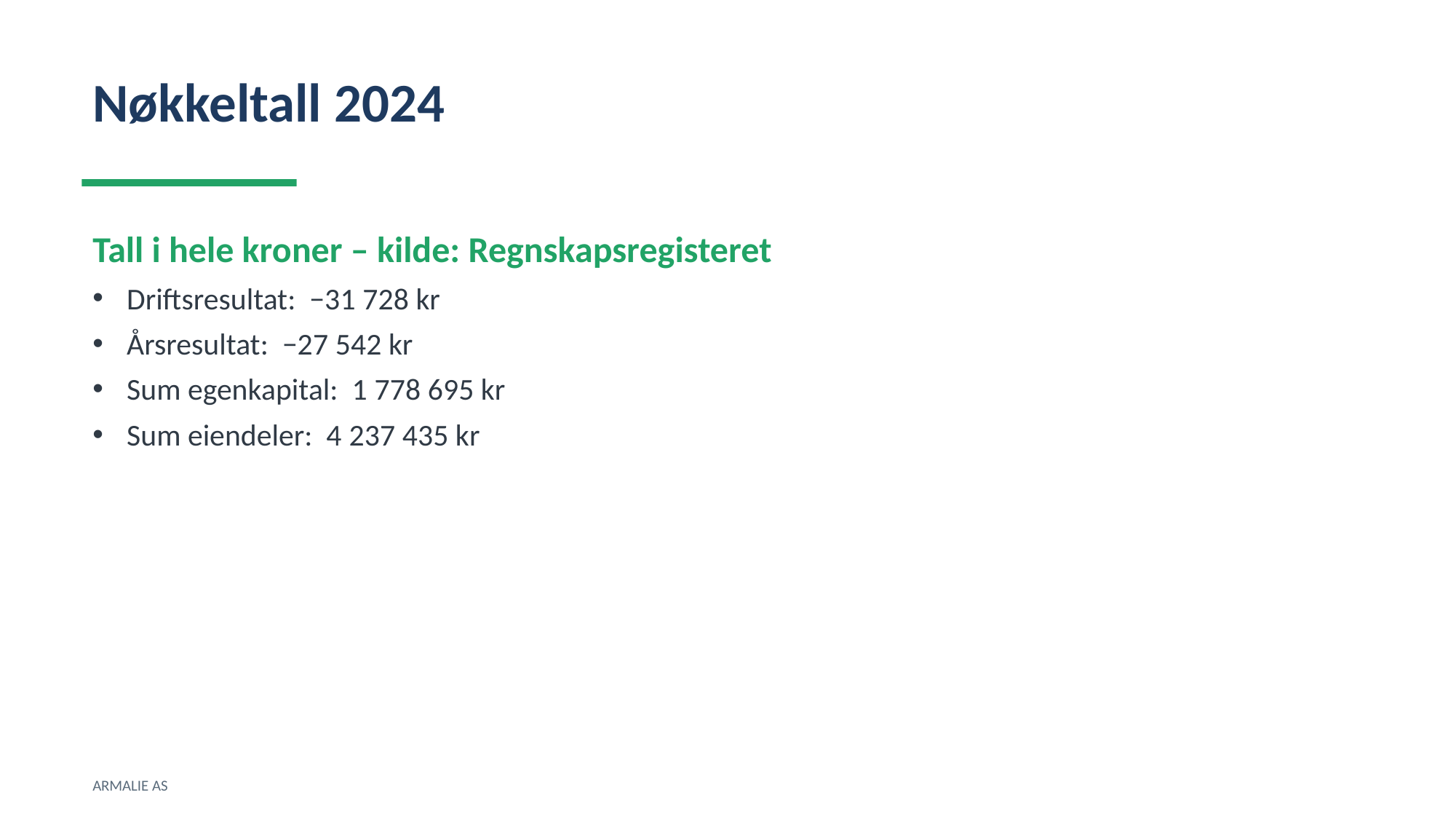

Nøkkeltall 2024

Tall i hele kroner – kilde: Regnskapsregisteret
Driftsresultat:  −31 728 kr
Årsresultat:  −27 542 kr
Sum egenkapital:  1 778 695 kr
Sum eiendeler:  4 237 435 kr
ARMALIE AS